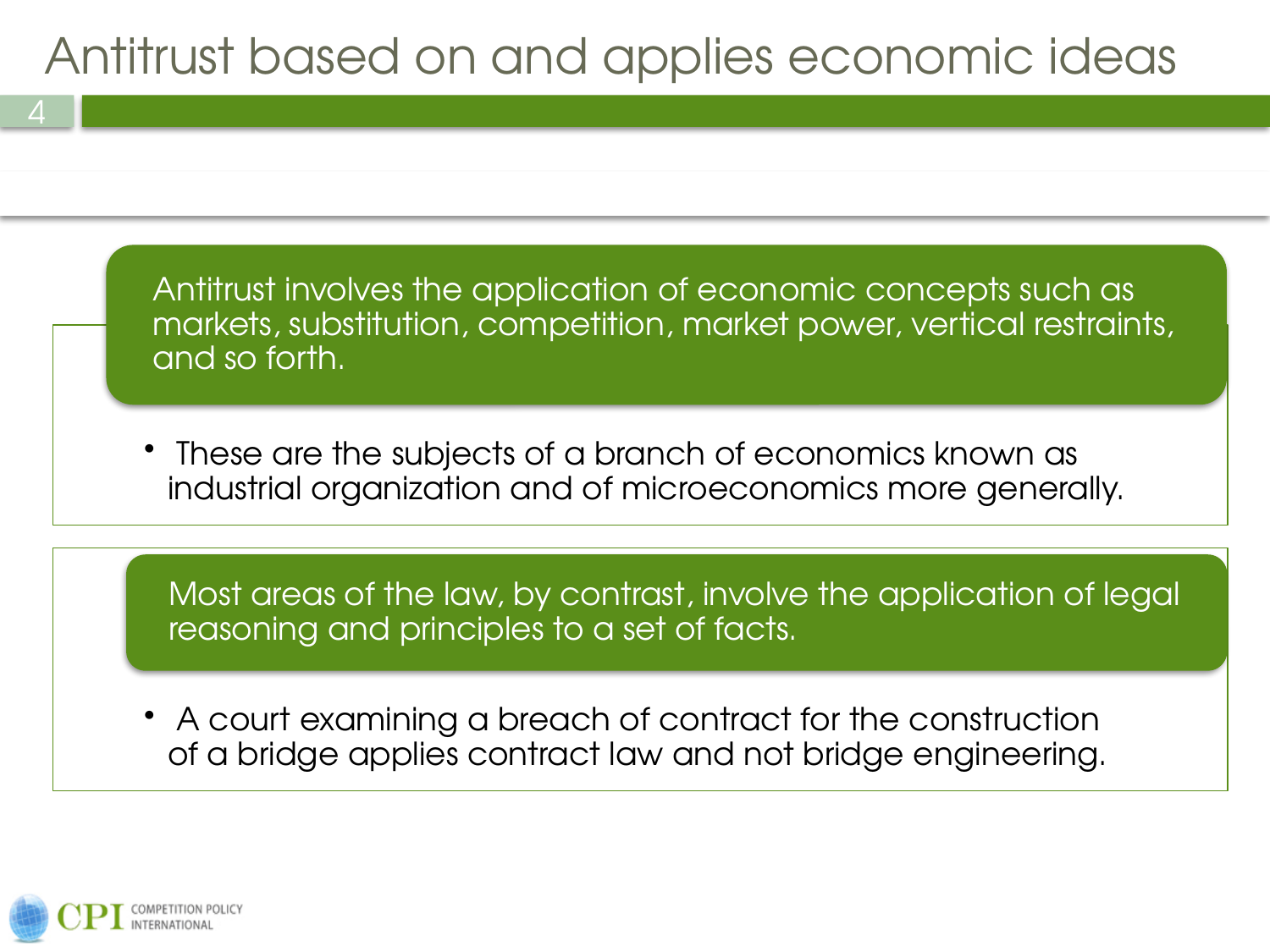

# Antitrust based on and applies economic ideas
 These are the subjects of a branch of economics known as industrial organization and of microeconomics more generally.
Antitrust involves the application of economic concepts such as markets, substitution, competition, market power, vertical restraints, and so forth.

 A court examining a breach of contract for the construction of a bridge applies contract law and not bridge engineering.
Most areas of the law, by contrast, involve the application of legal reasoning and principles to a set of facts.